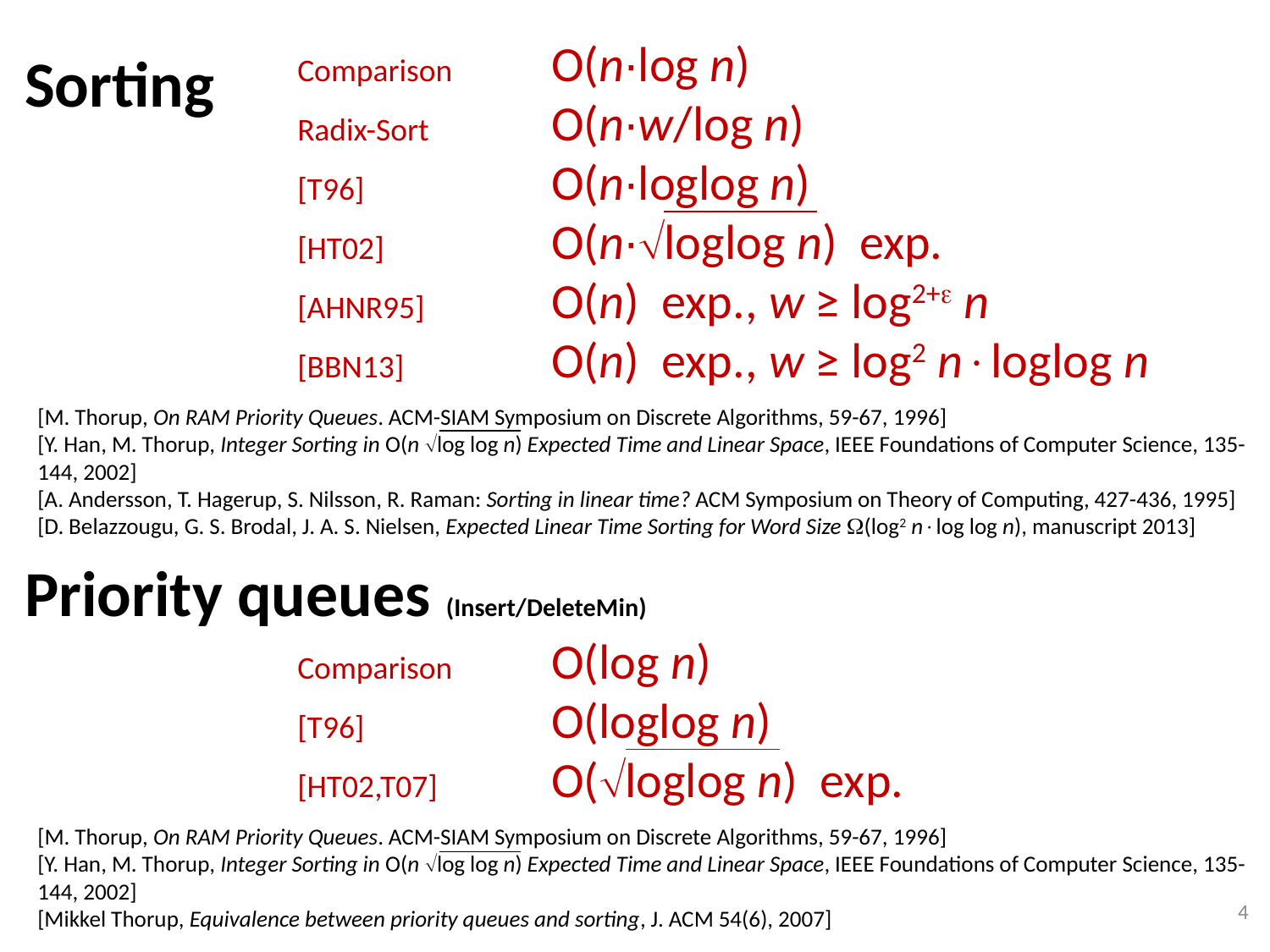

Comparison 	O(n∙log n)
Radix-Sort 	O(n∙w/log n)
[T96]		O(n∙loglog n)
[HT02]		O(n∙√loglog n)  exp.
[AHNR95]	O(n)  exp., w ≥ log2+ε n
[BBN13]		O(n)  exp., w ≥ log2 n⋅loglog n
Sorting
[M. Thorup, On RAM Priority Queues. ACM-SIAM Symposium on Discrete Algorithms, 59-67, 1996]
[Y. Han, M. Thorup, Integer Sorting in O(n √log log n) Expected Time and Linear Space, IEEE Foundations of Computer Science, 135-144, 2002]
[A. Andersson, T. Hagerup, S. Nilsson, R. Raman: Sorting in linear time? ACM Symposium on Theory of Computing, 427-436, 1995]
[D. Belazzougu, G. S. Brodal, J. A. S. Nielsen, Expected Linear Time Sorting for Word Size Ω(log2 n⋅log log n), manuscript 2013]
Priority queues (Insert/DeleteMin)
Comparison	O(log n)
[T96] 		O(loglog n)
[HT02,T07] 	O(√loglog n)  exp.

[M. Thorup, On RAM Priority Queues. ACM-SIAM Symposium on Discrete Algorithms, 59-67, 1996]
[Y. Han, M. Thorup, Integer Sorting in O(n √log log n) Expected Time and Linear Space, IEEE Foundations of Computer Science, 135-144, 2002]
[Mikkel Thorup, Equivalence between priority queues and sorting, J. ACM 54(6), 2007]
4